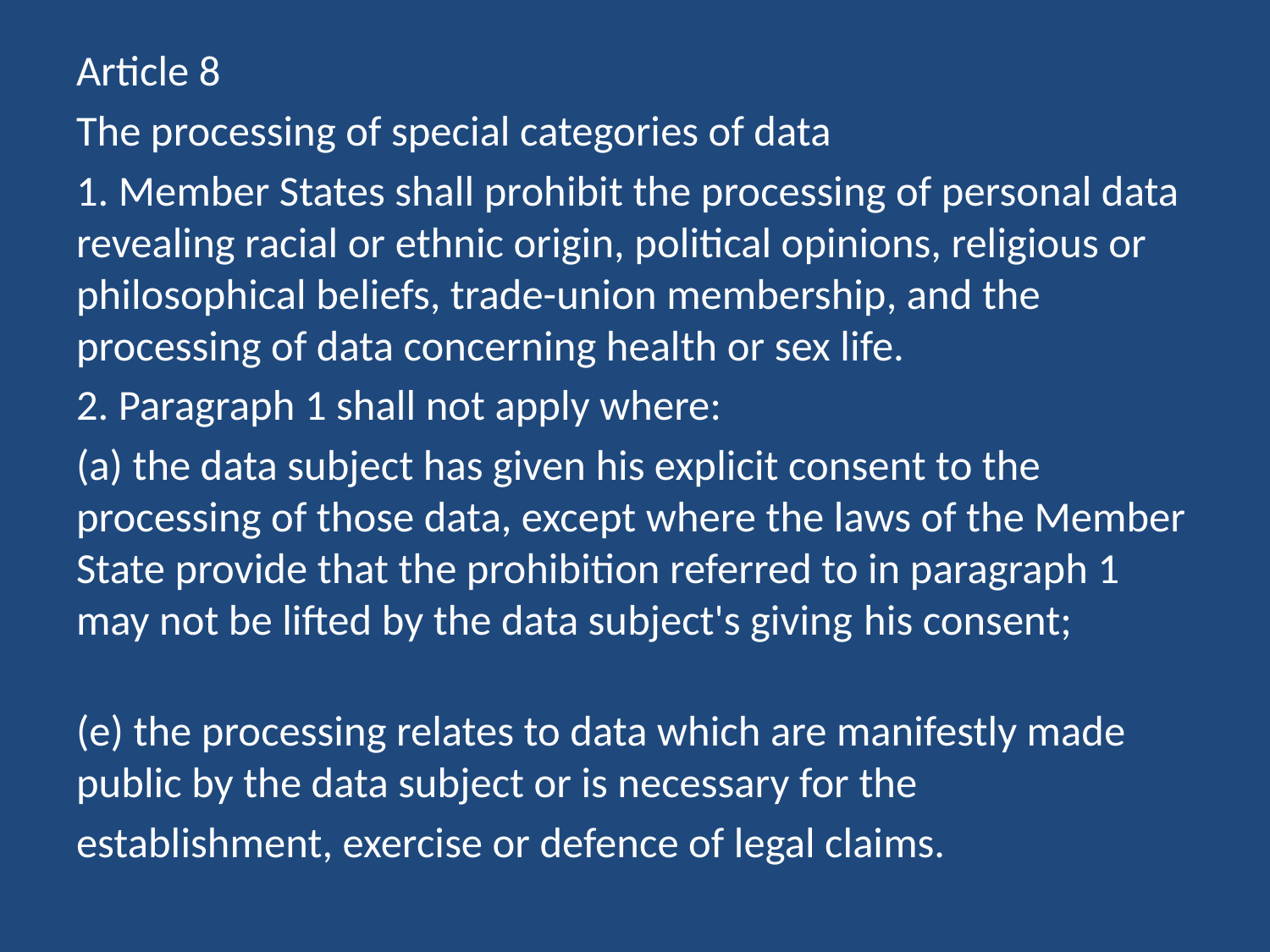

Article 8
The processing of special categories of data
1. Member States shall prohibit the processing of personal data revealing racial or ethnic origin, political opinions, religious or philosophical beliefs, trade-union membership, and the processing of data concerning health or sex life.
2. Paragraph 1 shall not apply where:
(a) the data subject has given his explicit consent to the processing of those data, except where the laws of the Member State provide that the prohibition referred to in paragraph 1 may not be lifted by the data subject's giving his consent;
(e) the processing relates to data which are manifestly made public by the data subject or is necessary for the
establishment, exercise or defence of legal claims.